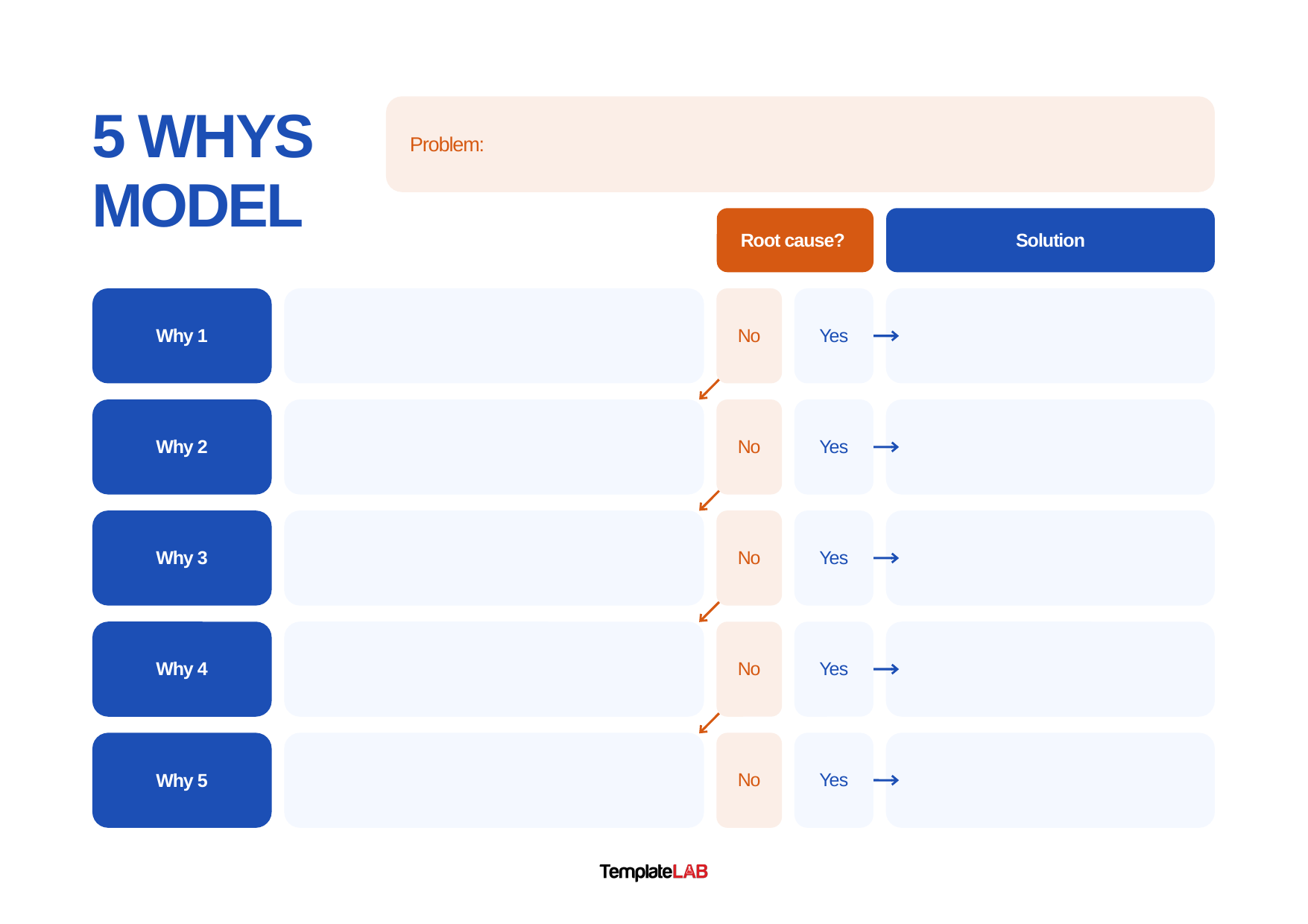

Problem:
5 WHYS
MODEL

Root cause?

Solution

Why 1

No

Yes

Why 2

No

Yes

Why 3

No

Yes

Why 4

No

Yes

Why 5

No

Yes